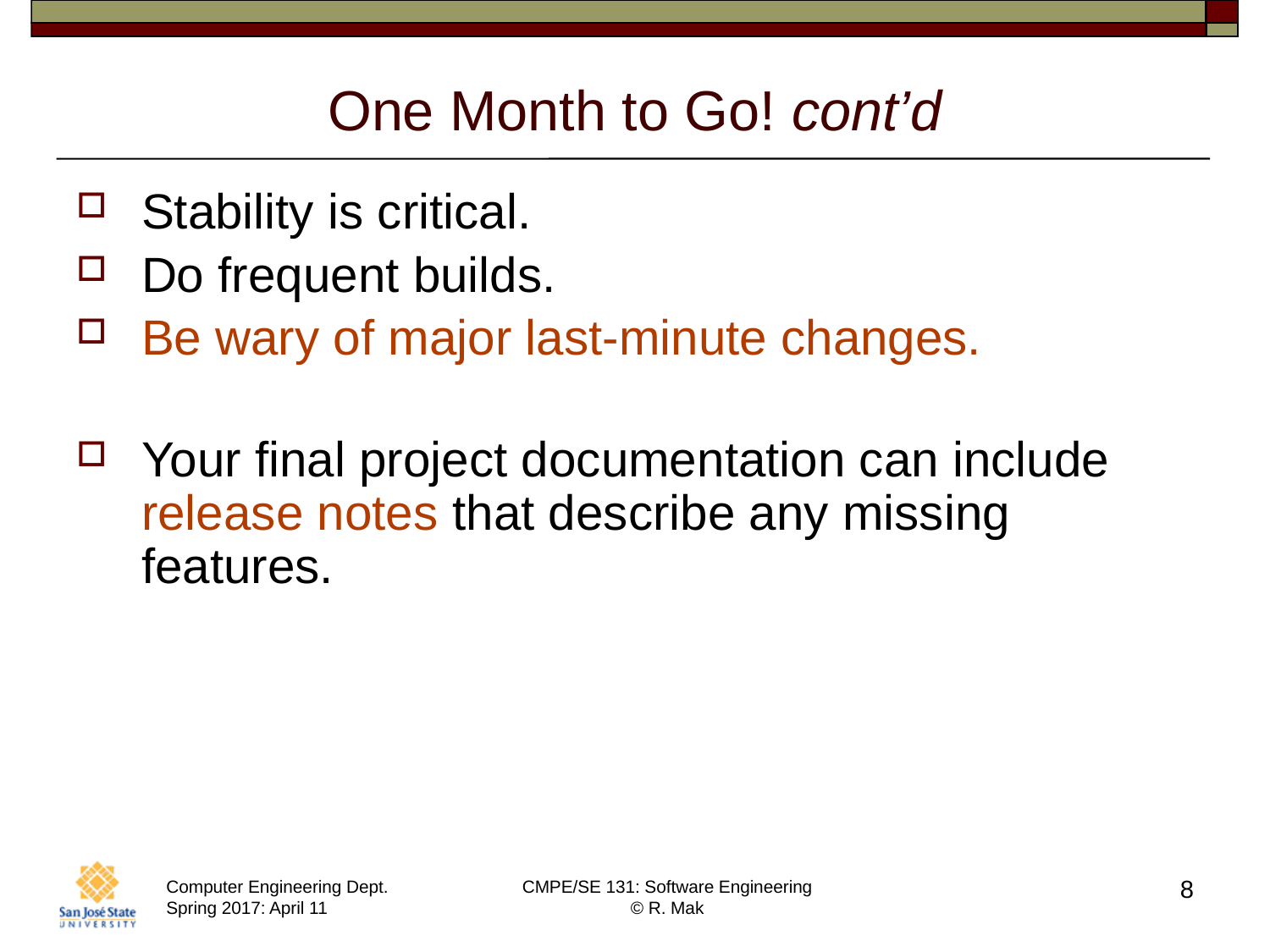

# One Month to Go! cont’d
Stability is critical.
Do frequent builds.
Be wary of major last-minute changes.

Your final project documentation can include
release notes that describe any missing features.
8